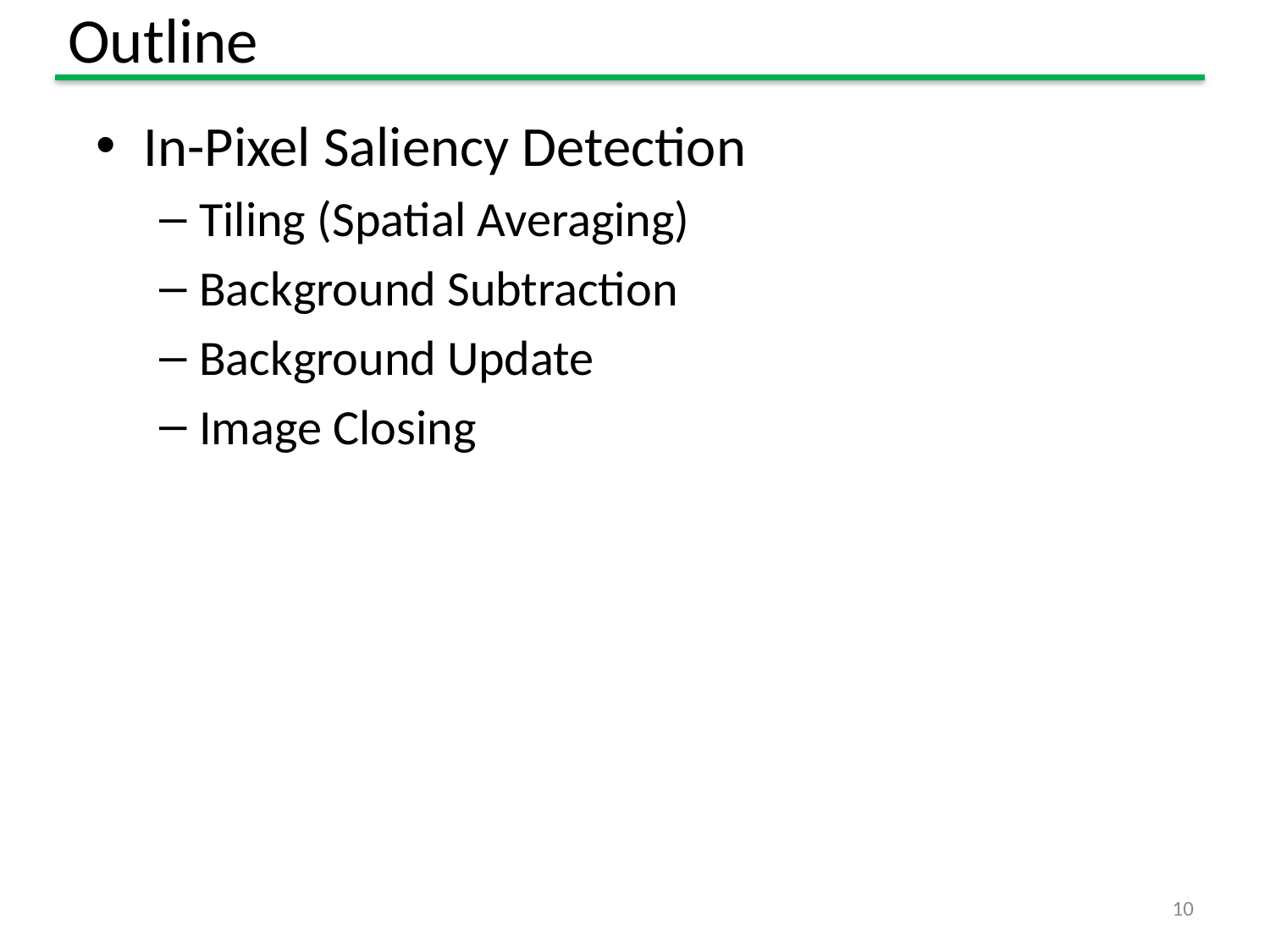

# Outline

In-Pixel Saliency Detection
Tiling (Spatial Averaging)
Background Subtraction
Background Update
Image Closing
10